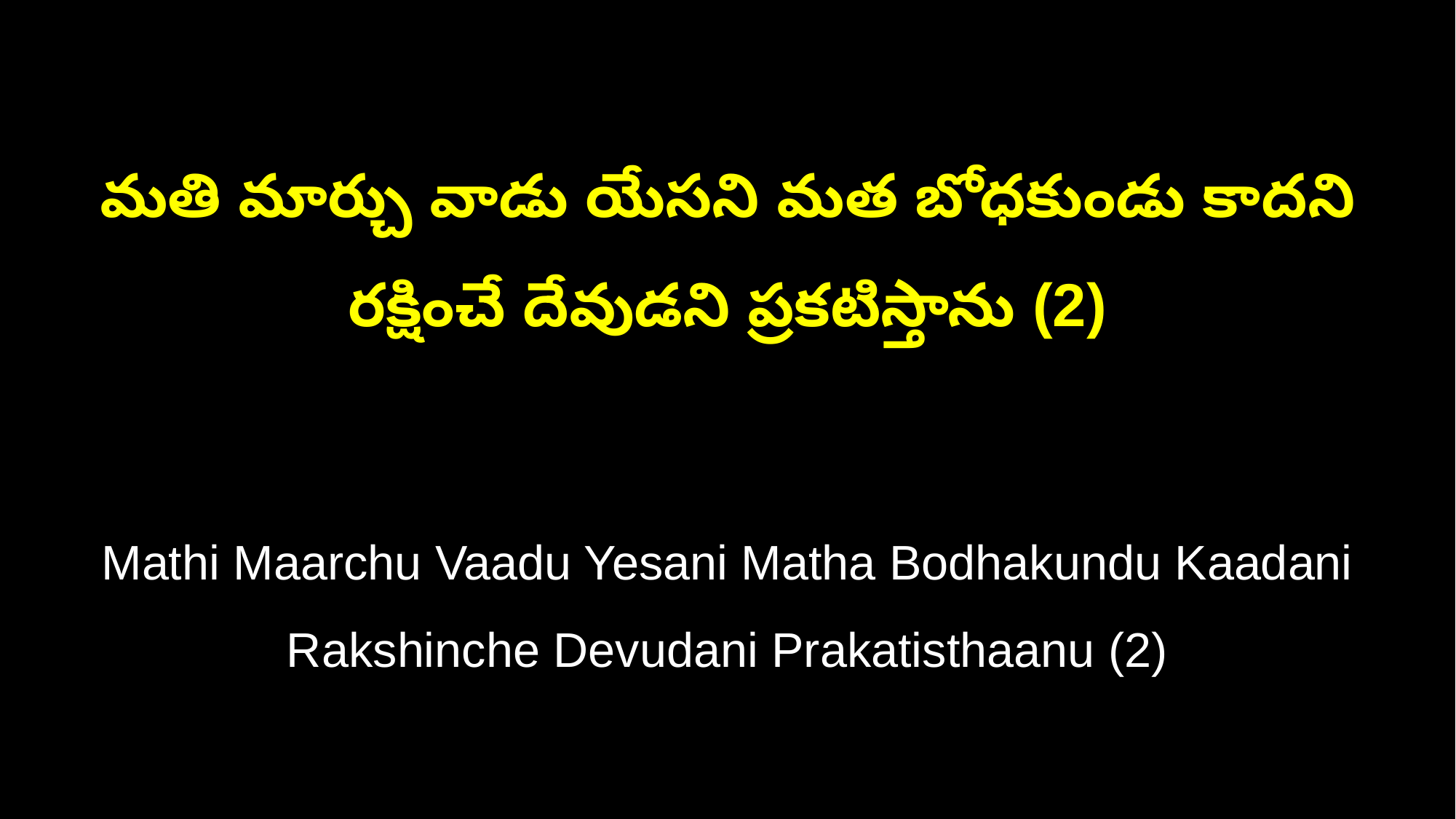

మతి మార్చు వాడు యేసని మత బోధకుండు కాదని
రక్షించే దేవుడని ప్రకటిస్తాను (2)
Mathi Maarchu Vaadu Yesani Matha Bodhakundu Kaadani
Rakshinche Devudani Prakatisthaanu (2)